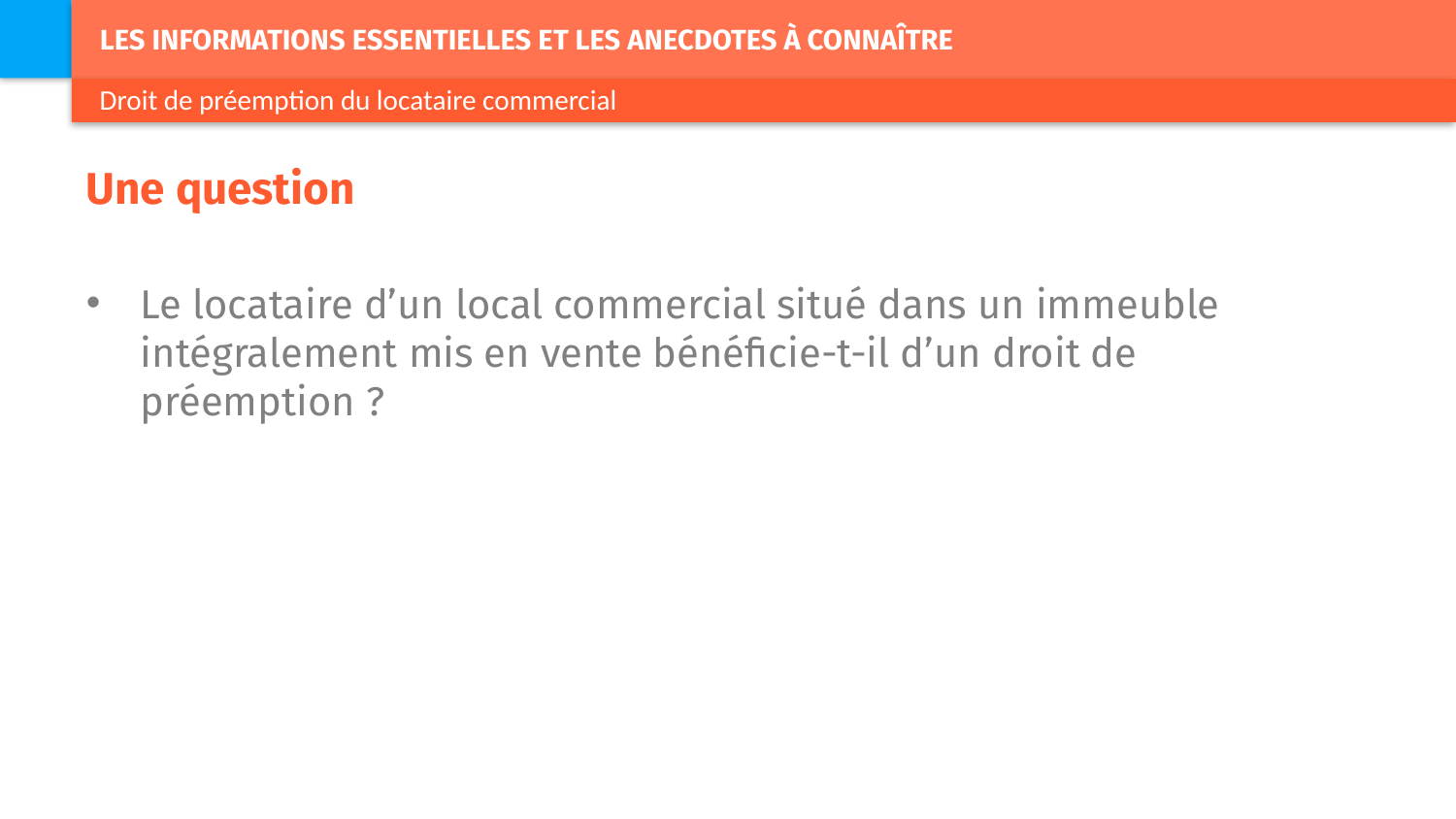

# Les informations essentielles et les anecdotes à connaître

Droit de préemption du locataire commercial
Une question

Le locataire d’un local commercial situé dans un immeuble intégralement mis en vente bénéficie-t-il d’un droit de préemption ?